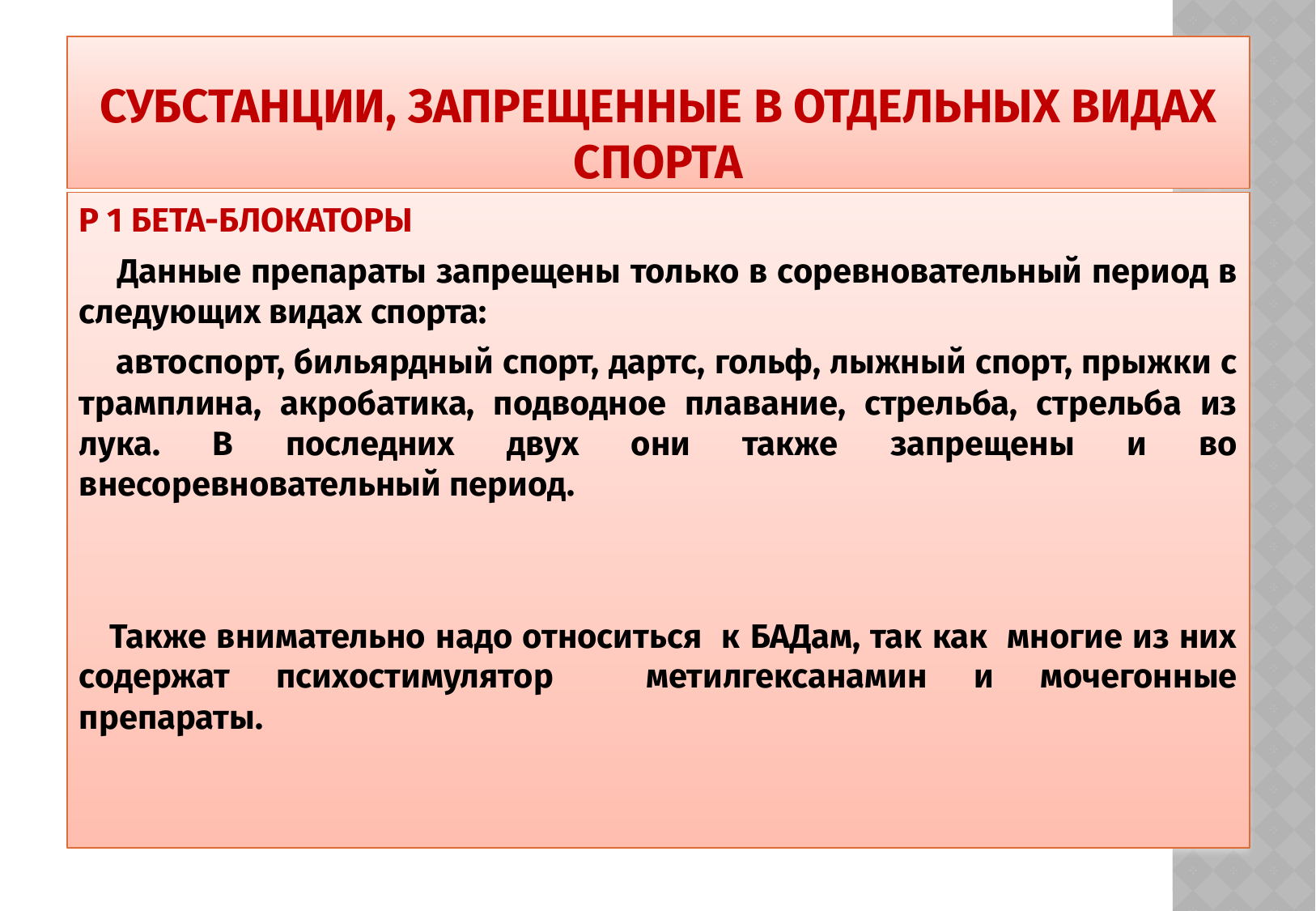

# СУБСТАНЦИИ, ЗАПРЕЩЕННЫЕ В ОТДЕЛЬНЫХ ВИДАХ СПОРТА
Р 1 БЕТА-БЛОКАТОРЫ
    Данные препараты запрещены только в соревновательный период в следующих видах спорта:
    автоспорт, бильярдный спорт, дартс, гольф, лыжный спорт, прыжки с трамплина, акробатика, подводное плавание, стрельба, стрельба из лука. В последних двух они также запрещены и во внесоревновательный период.

   Также внимательно надо относиться  к БАДам, так как  многие из них содержат психостимулятор  метилгексанамин и мочегонные препараты.